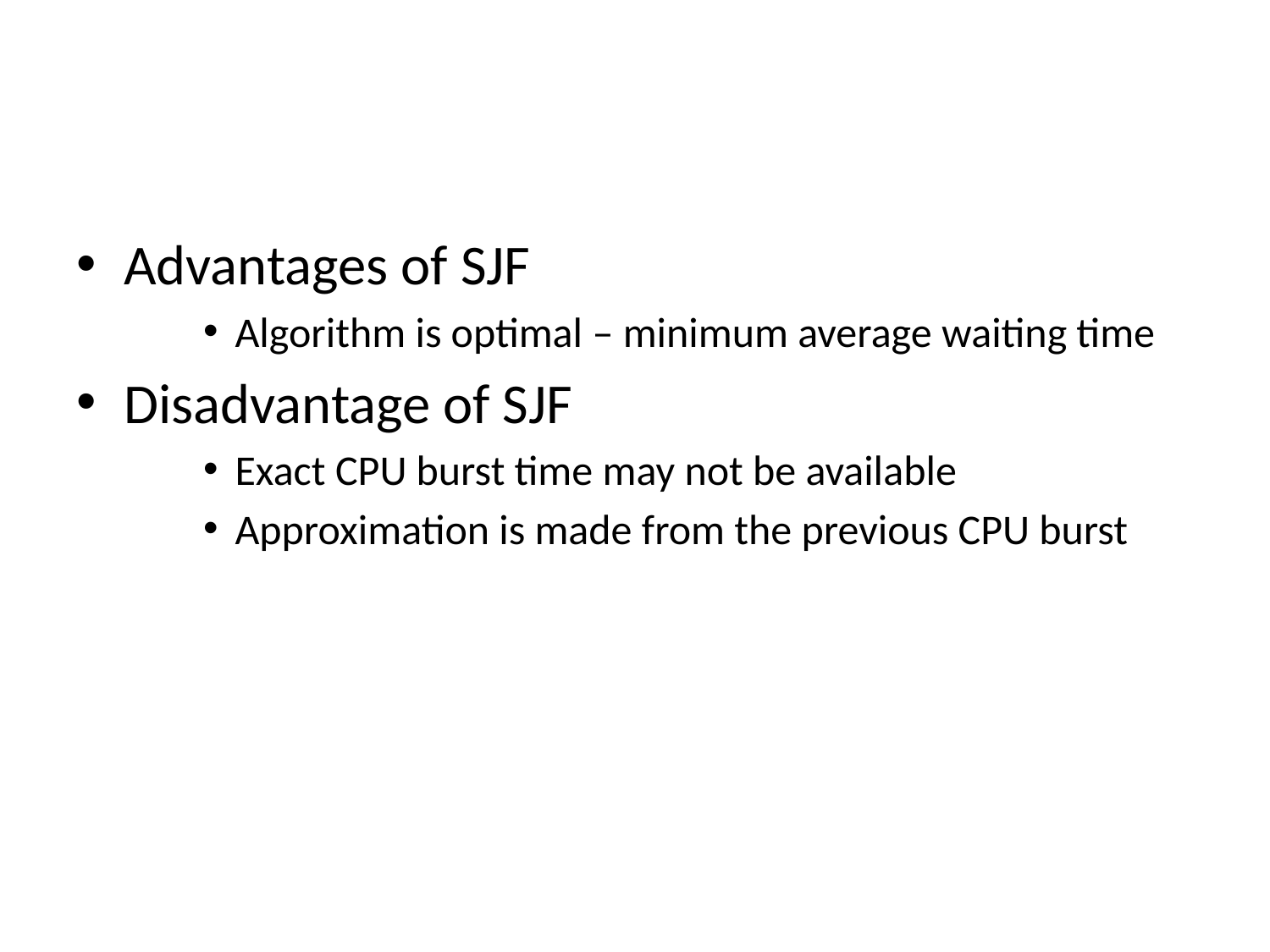

#
Advantages of SJF
Algorithm is optimal – minimum average waiting time
Disadvantage of SJF
Exact CPU burst time may not be available
Approximation is made from the previous CPU burst